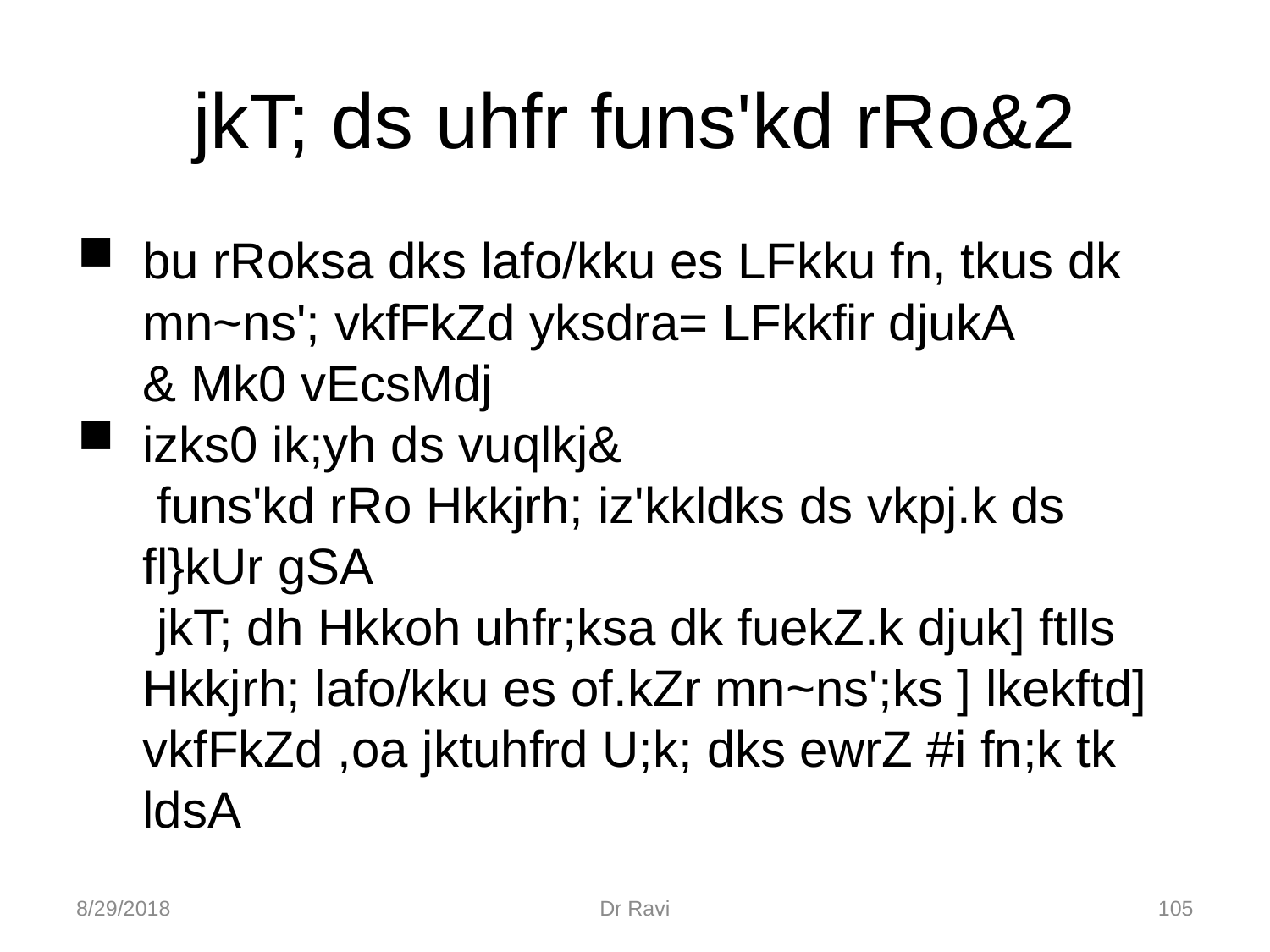

# jkT; ds uhfr funs'kd rRo&2
bu rRoksa dks lafo/kku es LFkku fn, tkus dk mn~ns'; vkfFkZd yksdra= LFkkfir djukA
							& Mk0 vEcsMdj
izks0 ik;yh ds vuqlkj&
		 funs'kd rRo Hkkjrh; iz'kkldks ds vkpj.k ds fl}kUr gSA
		 jkT; dh Hkkoh uhfr;ksa dk fuekZ.k djuk] ftlls Hkkjrh; lafo/kku es of.kZr mn~ns';ks ] lkekftd] vkfFkZd ,oa jktuhfrd U;k; dks ewrZ #i fn;k tk ldsA

8/29/2018
Dr Ravi
105